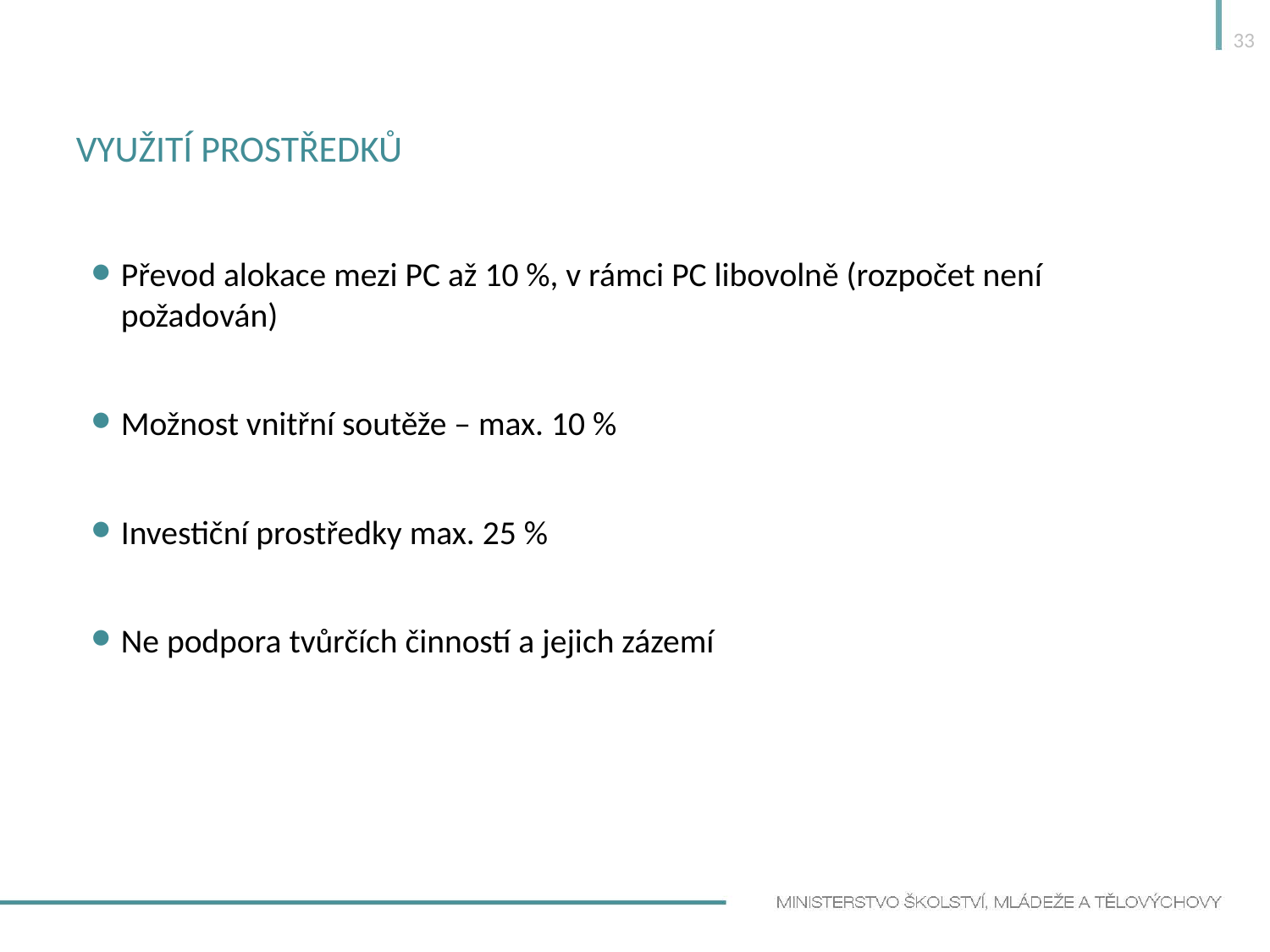

33
# Využití prostředků
Převod alokace mezi PC až 10 %, v rámci PC libovolně (rozpočet není požadován)

Možnost vnitřní soutěže – max. 10 %

Investiční prostředky max. 25 %

Ne podpora tvůrčích činností a jejich zázemí